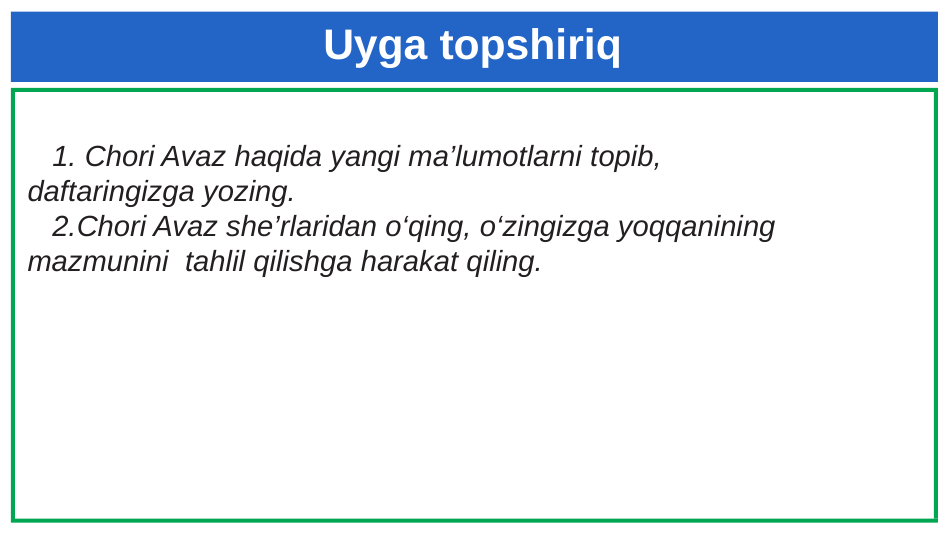

# Uyga topshiriq

   1. Chori Avaz haqida yangi ma’lumotlarni topib,
daftaringizga yozing.
   2.Chori Avaz she’rlaridan o‘qing, o‘zingizga yoqqanining mazmunini  tahlil qilishga harakat qiling.